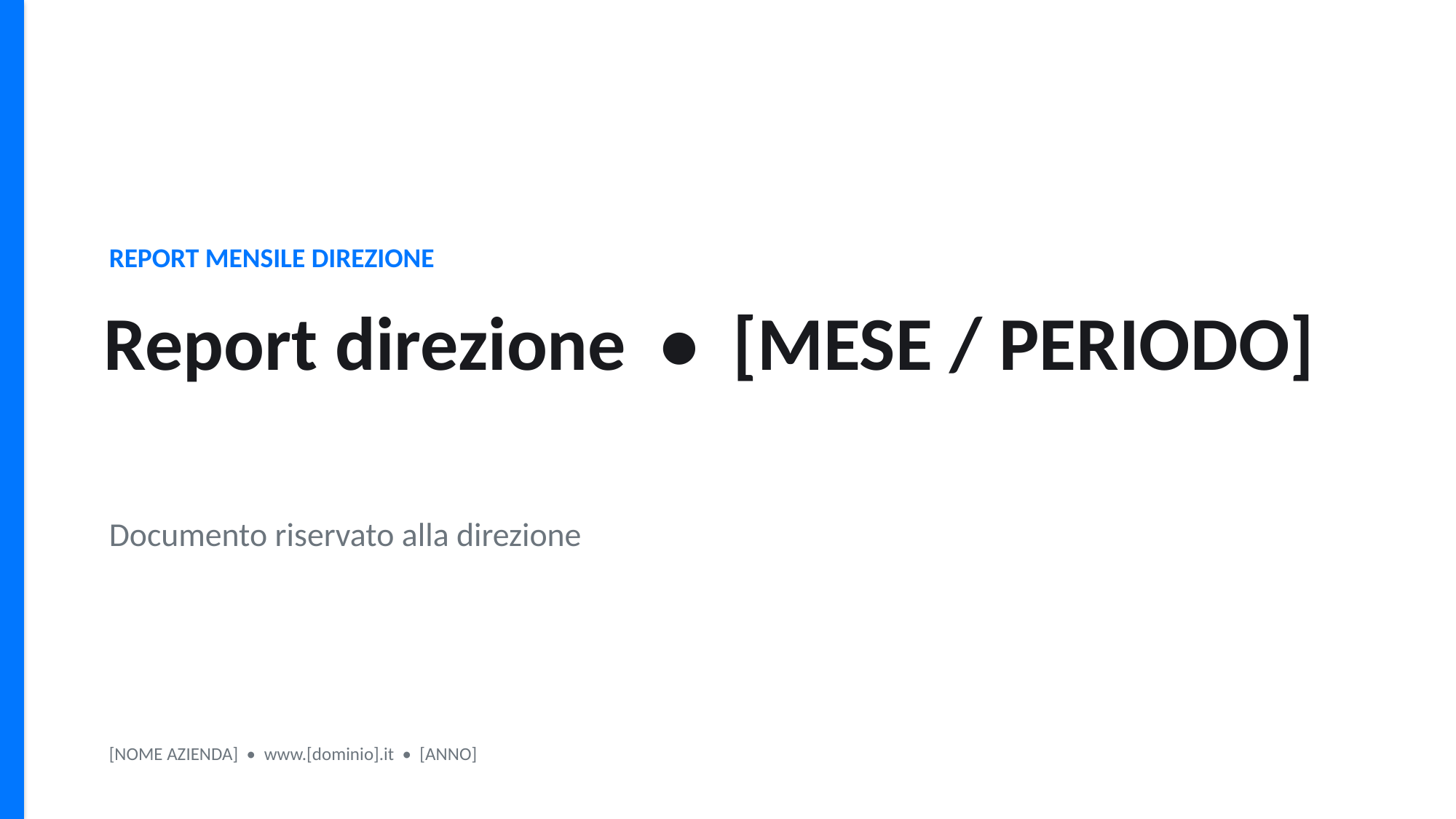

REPORT MENSILE DIREZIONE
Report direzione  •  [MESE / PERIODO]
Documento riservato alla direzione
[NOME AZIENDA]  •  www.[dominio].it  •  [ANNO]